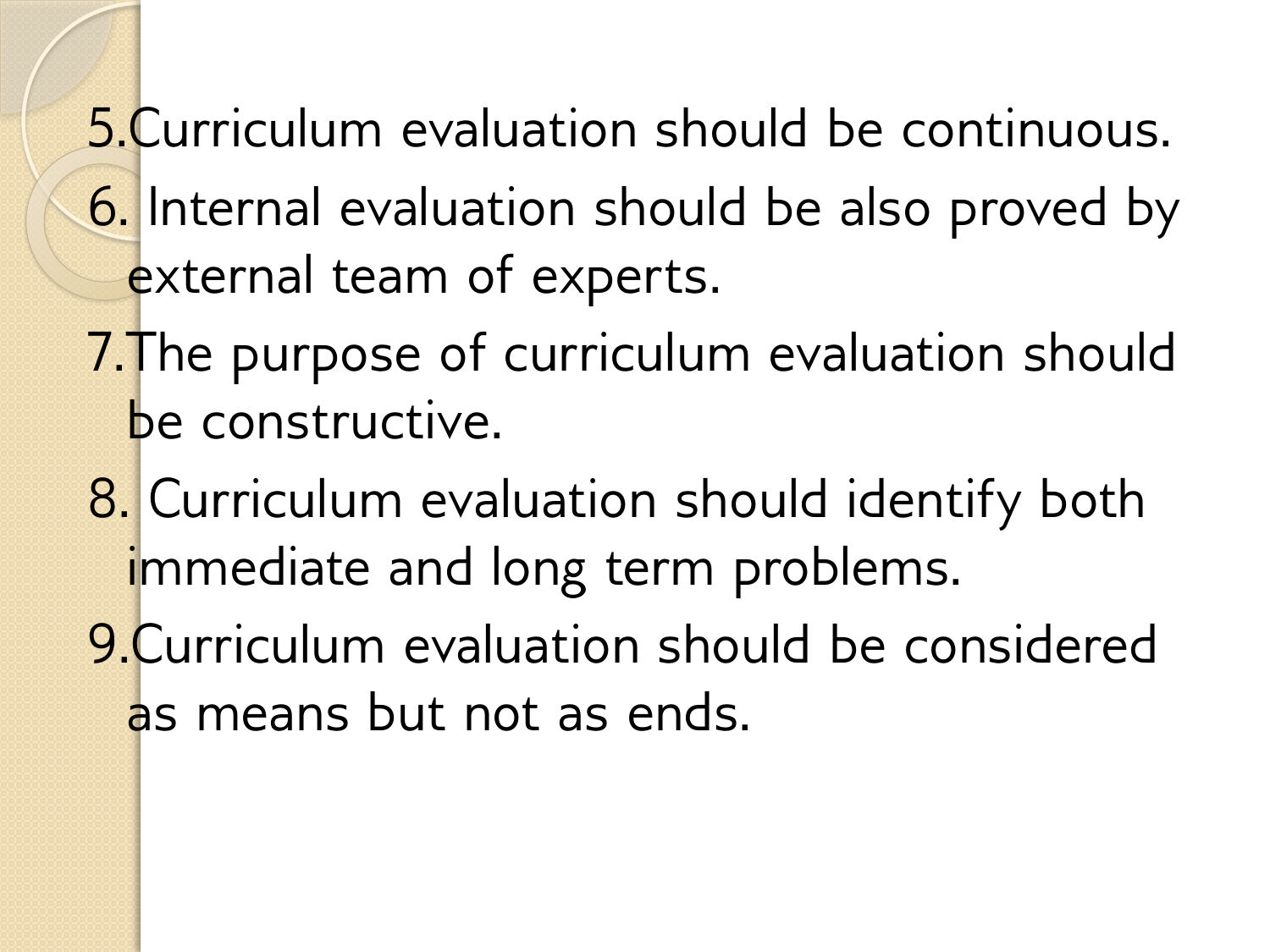

#
5.Curriculum evaluation should be continuous.
6. Internal evaluation should be also proved by external team of experts.
7.The purpose of curriculum evaluation should be constructive.
8. Curriculum evaluation should identify both immediate and long term problems.
9.Curriculum evaluation should be considered as means but not as ends.